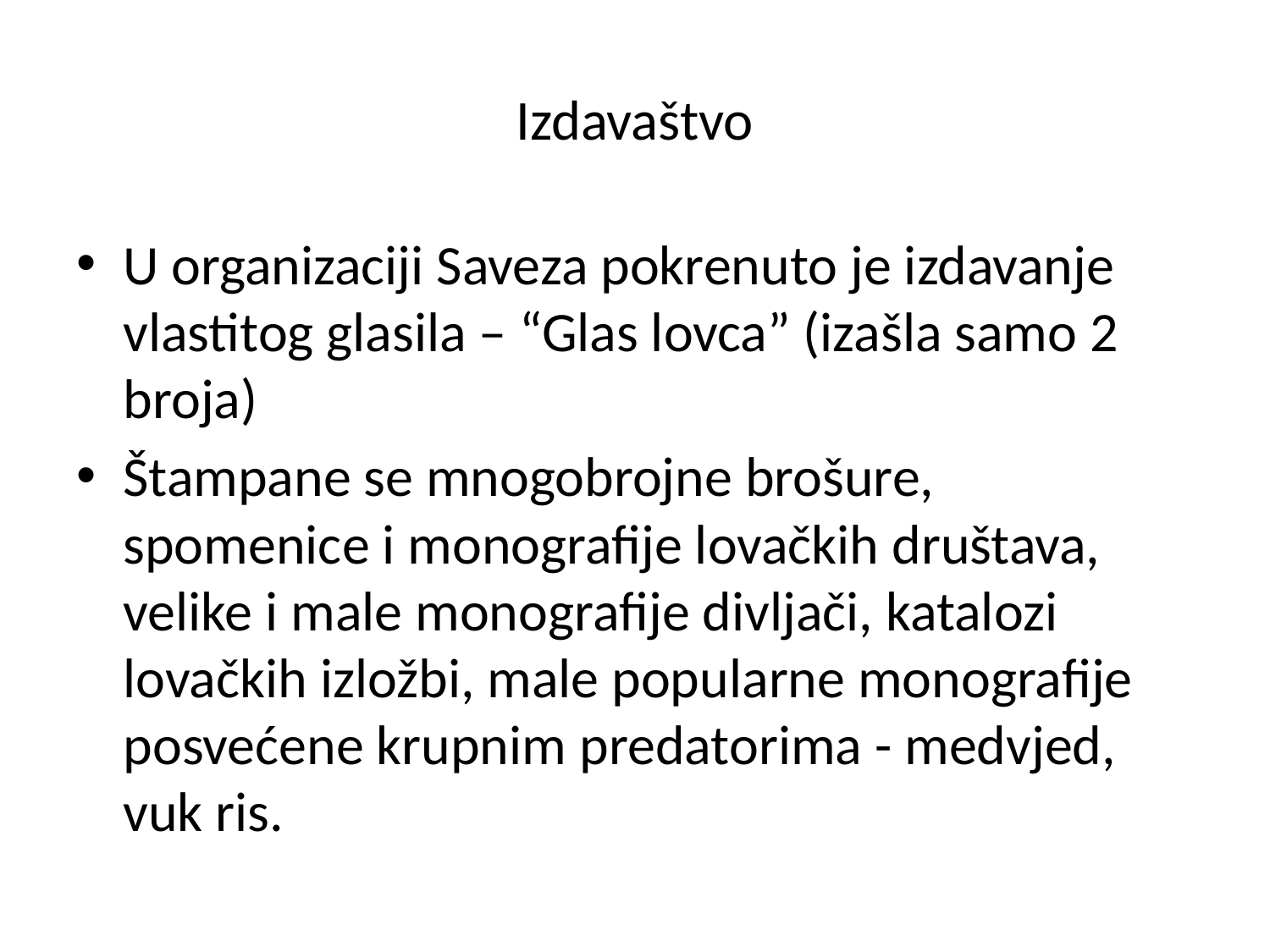

# Izdavaštvo
U organizaciji Saveza pokrenuto je izdavanje vlastitog glasila – “Glas lovca” (izašla samo 2 broja)
Štampane se mnogobrojne brošure, spomenice i monografije lovačkih društava, velike i male monografije divljači, katalozi lovačkih izložbi, male popularne monografije posvećene krupnim predatorima - medvjed, vuk ris.